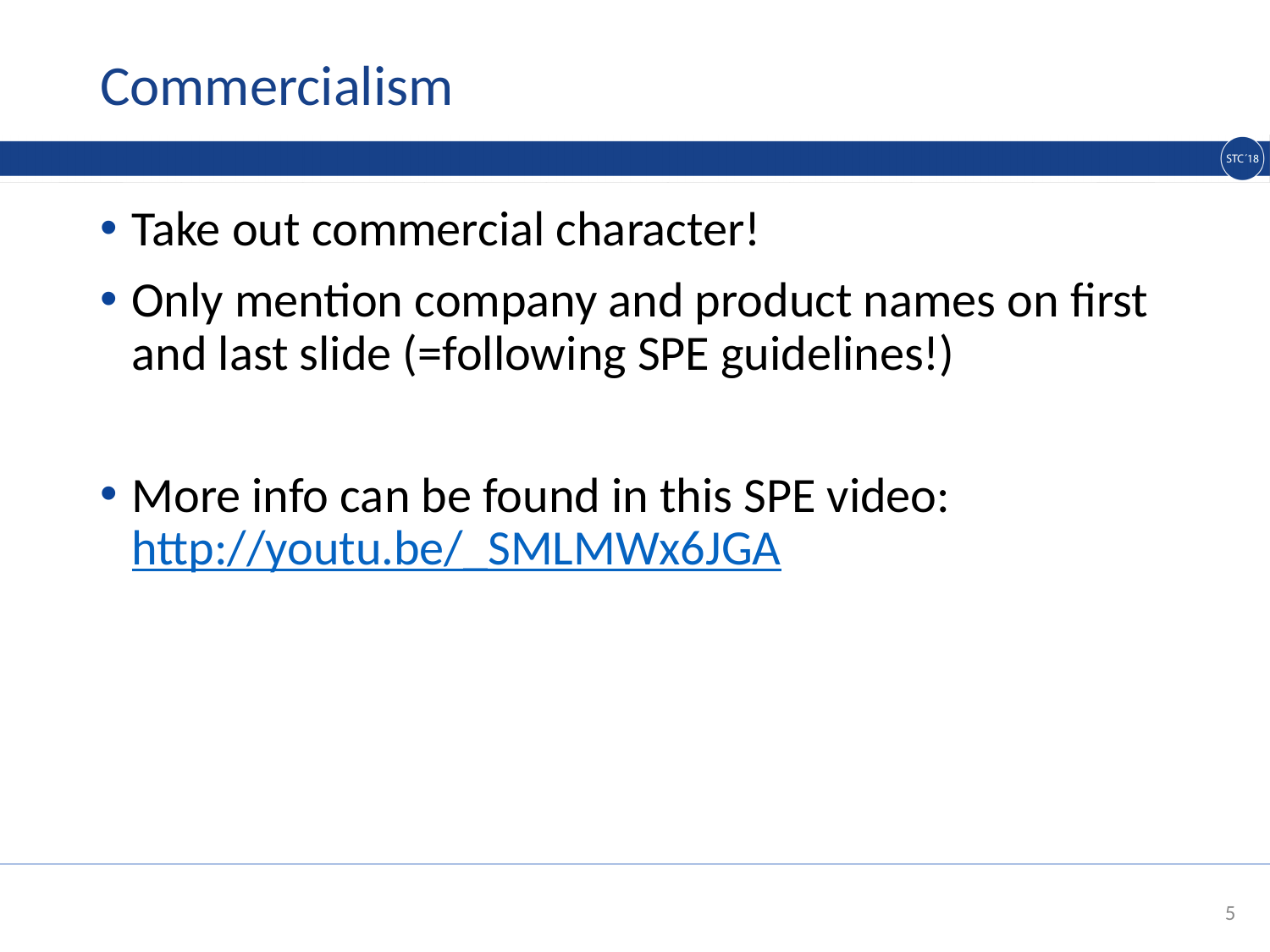

# Commercialism
Take out commercial character!
Only mention company and product names on first and last slide (=following SPE guidelines!)

More info can be found in this SPE video: http://youtu.be/_SMLMWx6JGA

5